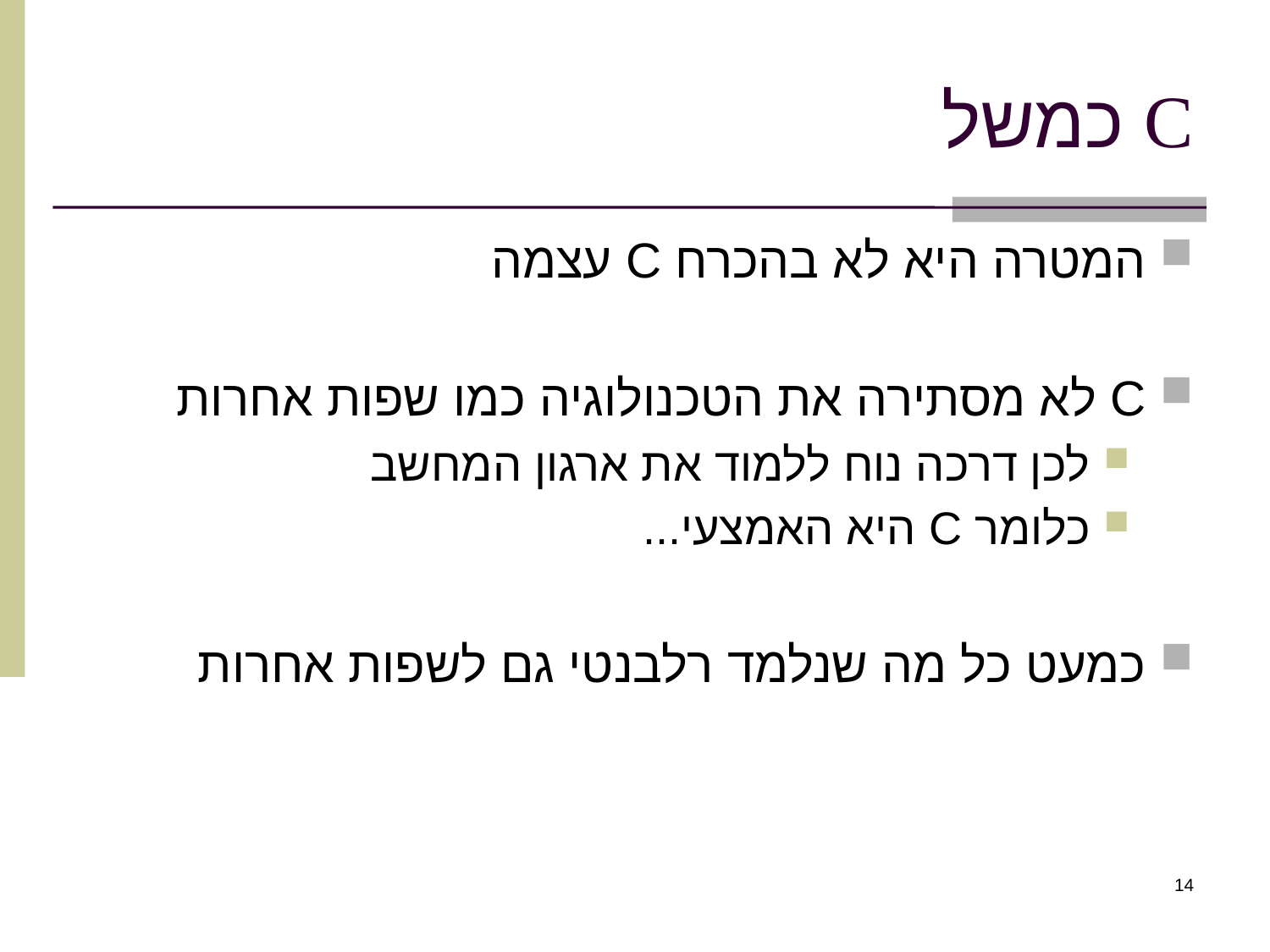

# C כמשל
המטרה היא לא בהכרח C עצמה

C לא מסתירה את הטכנולוגיה כמו שפות אחרות
לכן דרכה נוח ללמוד את ארגון המחשב
כלומר C היא האמצעי...

כמעט כל מה שנלמד רלבנטי גם לשפות אחרות
14